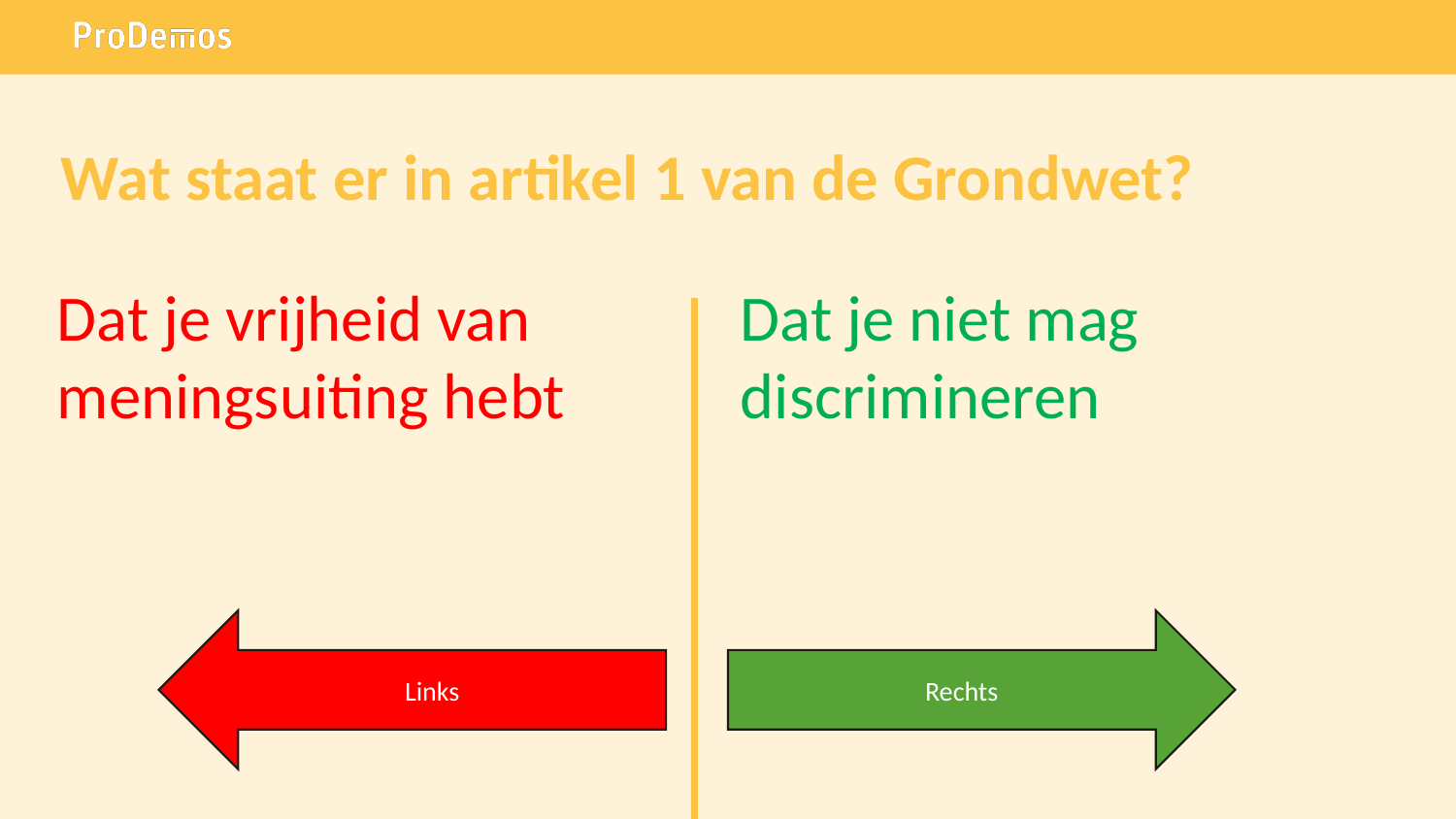

# Wat staat er in artikel 1 van de Grondwet?
Dat je vrijheid van meningsuiting hebt
Dat je niet mag discrimineren
Links
Rechts